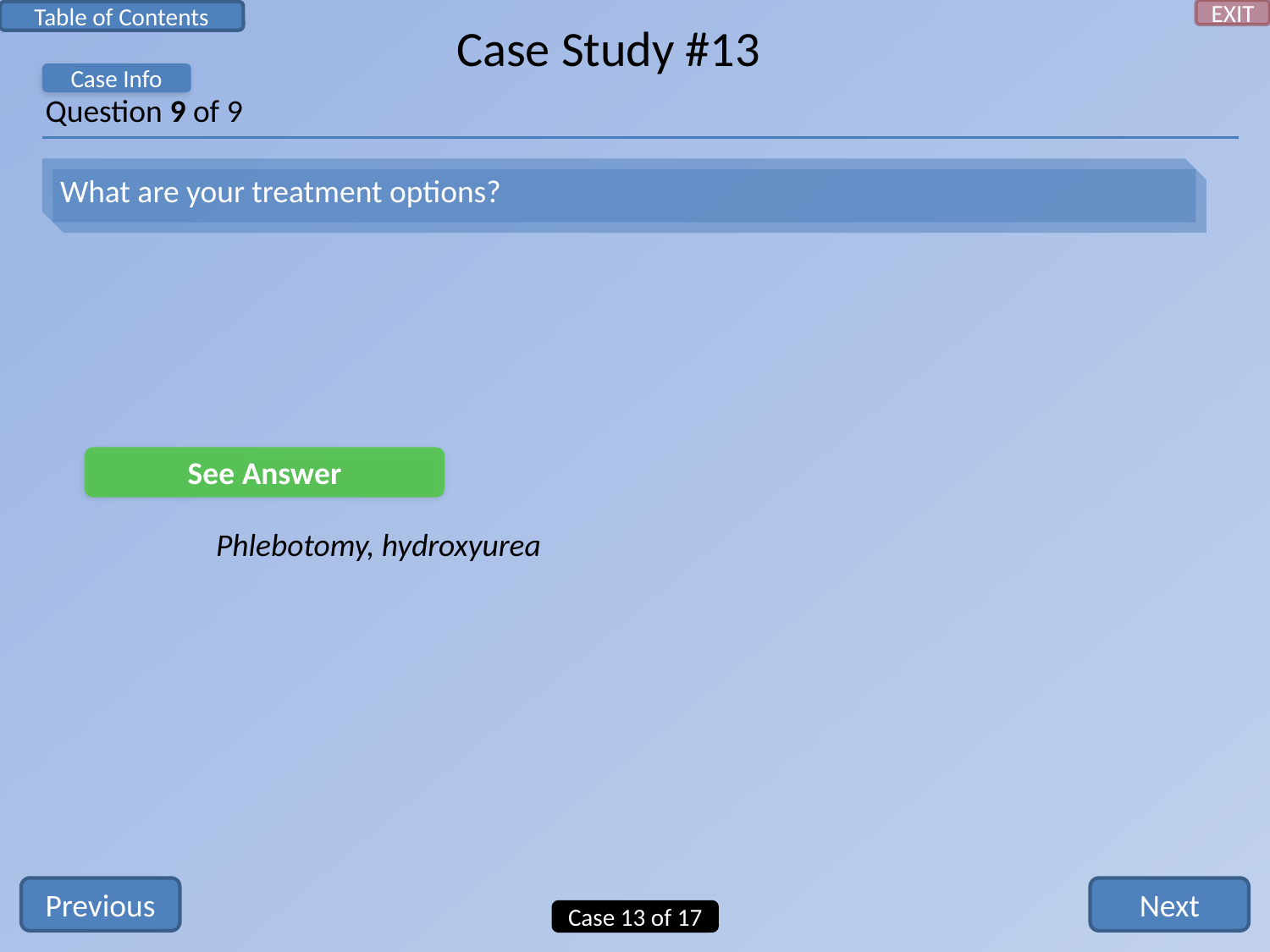

EXIT
Table of Contents
Case Study #13
Case Info
Question 9 of 9

What are your treatment options?

See Answer
Phlebotomy, hydroxyurea
Previous
Next
Case 13 of 17